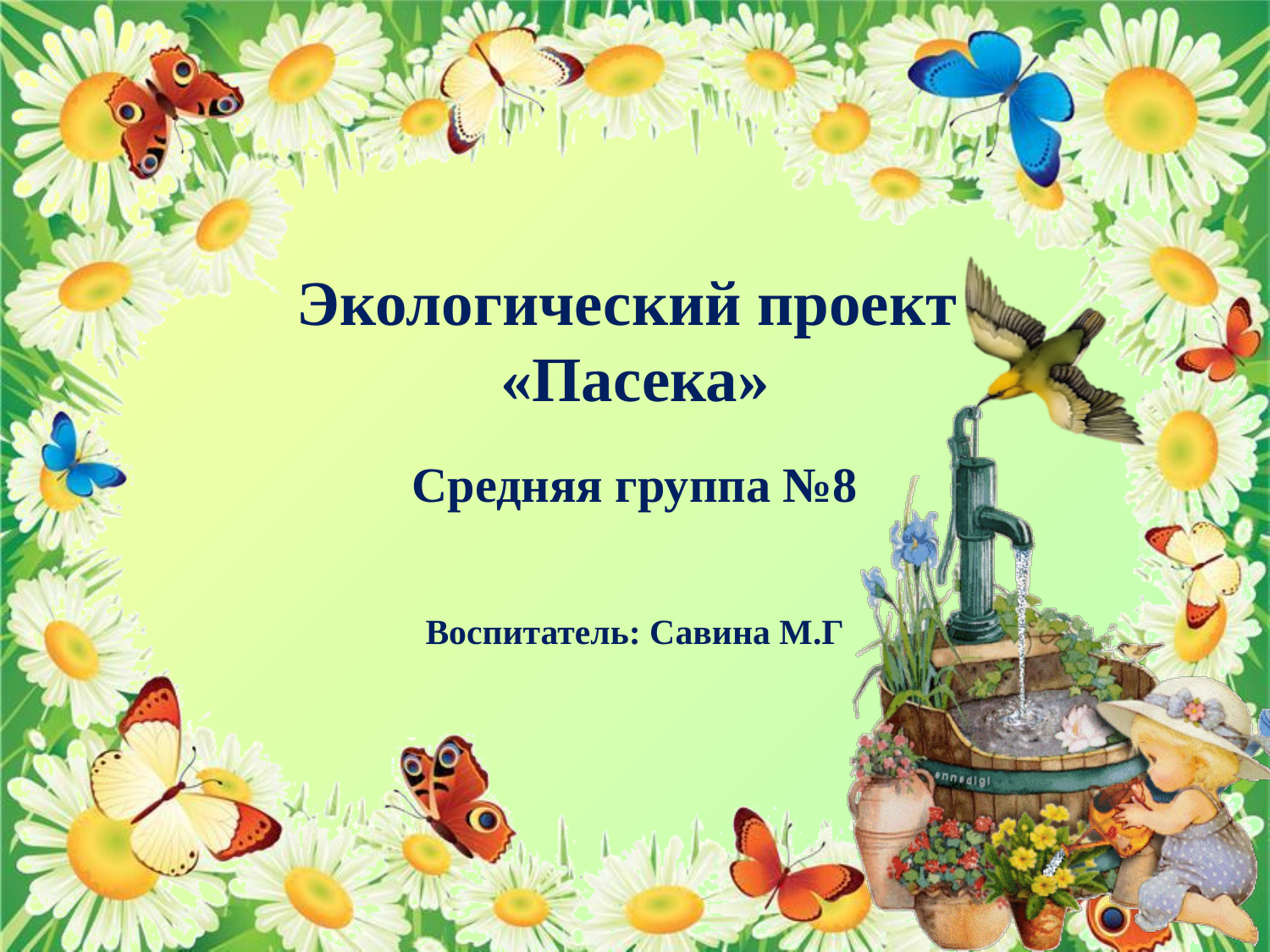

Экологический проект
«Пасека»
Средняя группа №8
Воспитатель: Савина М.Г